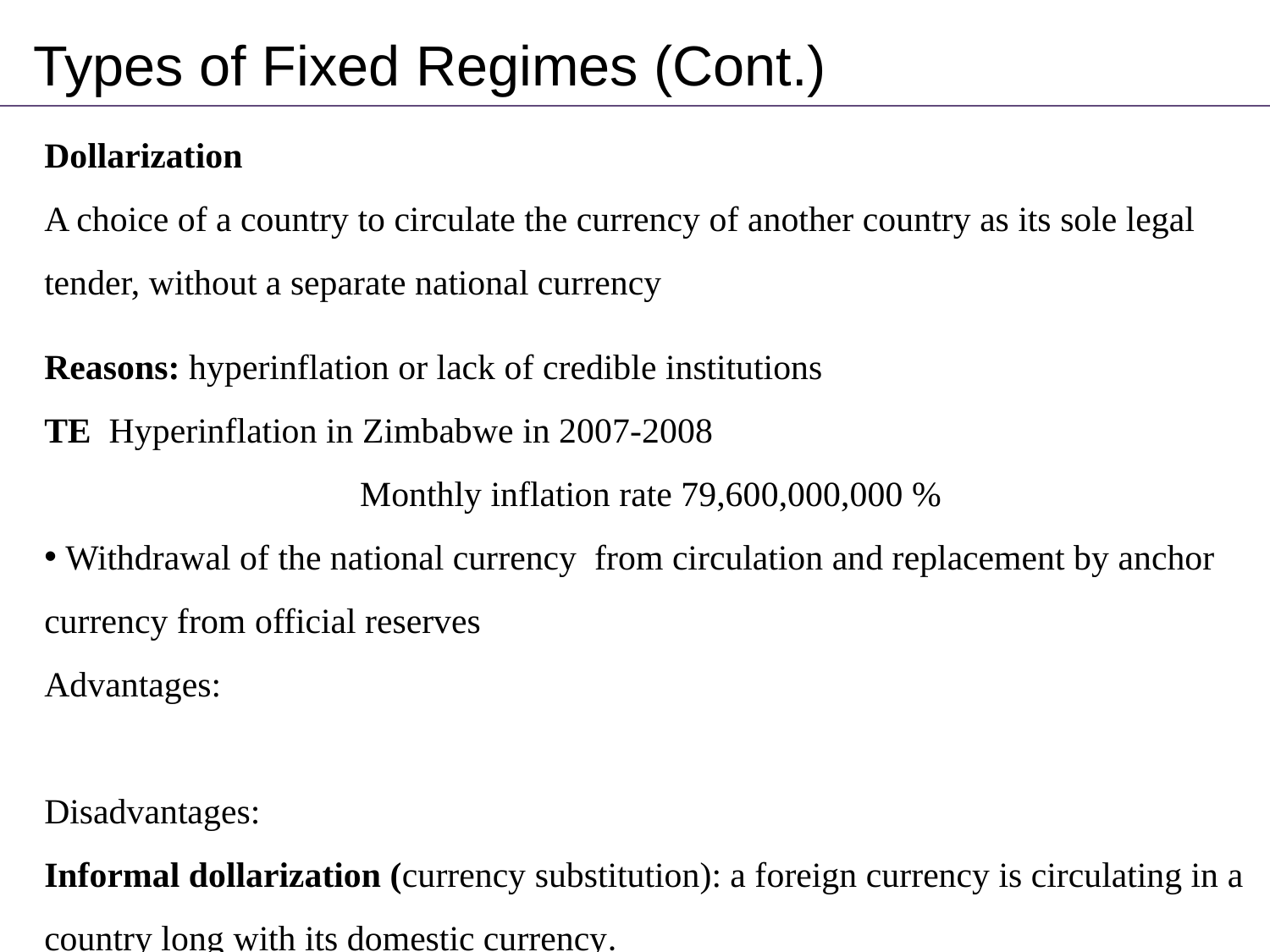

Types of Fixed Regimes (Cont.)
Dollarization
A choice of a country to circulate the currency of another country as its sole legal tender, without a separate national currency
Reasons: hyperinflation or lack of credible institutions
TE  Hyperinflation in Zimbabwe in 2007-2008
Monthly inflation rate 79,600,000,000 %
 Withdrawal of the national currency  from circulation and replacement by anchor currency from official reserves
Advantages:

Disadvantages:
Informal dollarization (currency substitution): a foreign currency is circulating in a country long with its domestic currency.